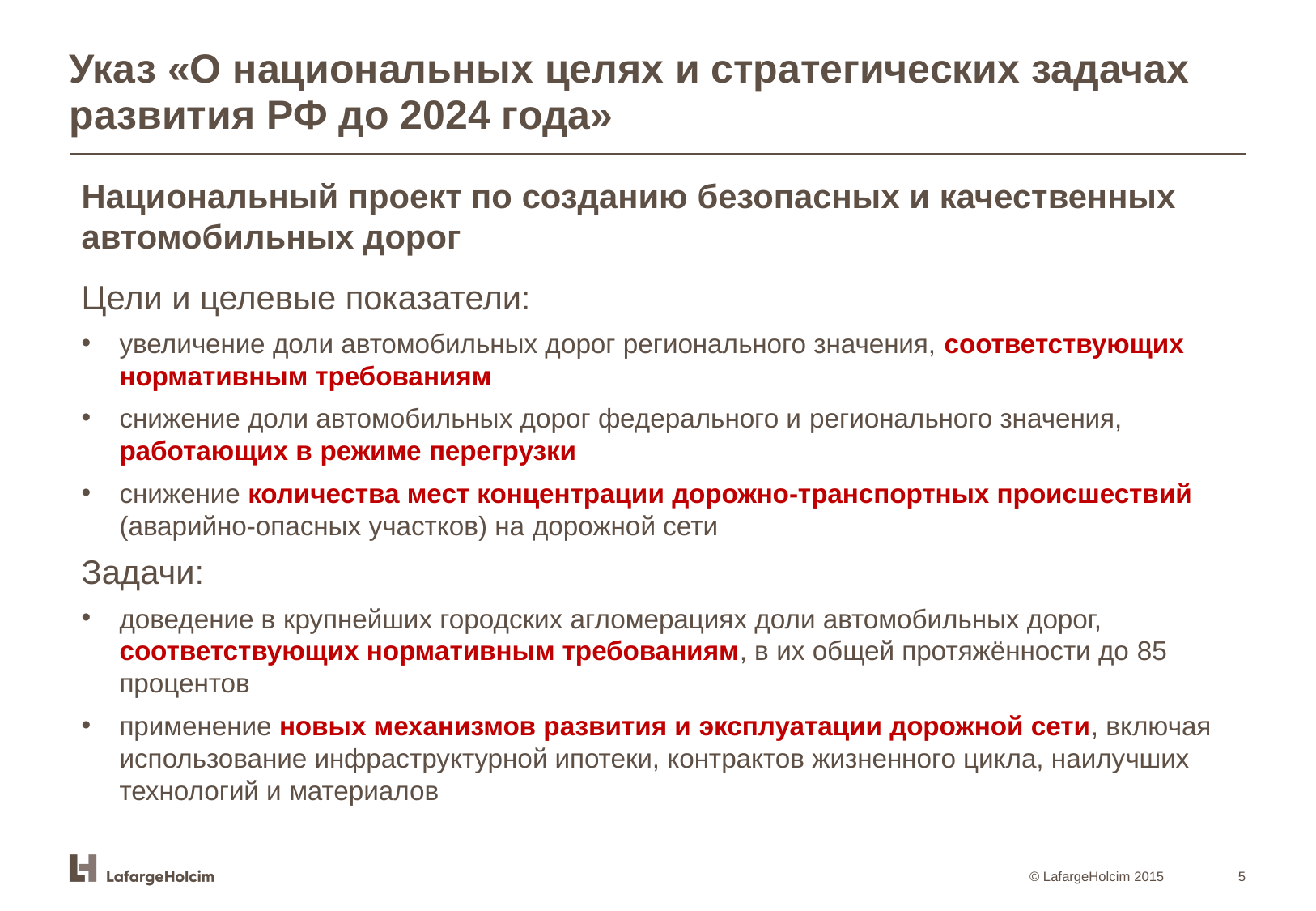

# Указ «О национальных целях и стратегических задачах развития РФ до 2024 года»
Национальный проект по созданию безопасных и качественных автомобильных дорог
Цели и целевые показатели:
увеличение доли автомобильных дорог регионального значения, соответствующих нормативным требованиям
снижение доли автомобильных дорог федерального и регионального значения, работающих в режиме перегрузки
снижение количества мест концентрации дорожно-транспортных происшествий (аварийно-опасных участков) на дорожной сети
Задачи:
доведение в крупнейших городских агломерациях доли автомобильных дорог, соответствующих нормативным требованиям, в их общей протяжённости до 85 процентов
применение новых механизмов развития и эксплуатации дорожной сети, включая использование инфраструктурной ипотеки, контрактов жизненного цикла, наилучших технологий и материалов
5